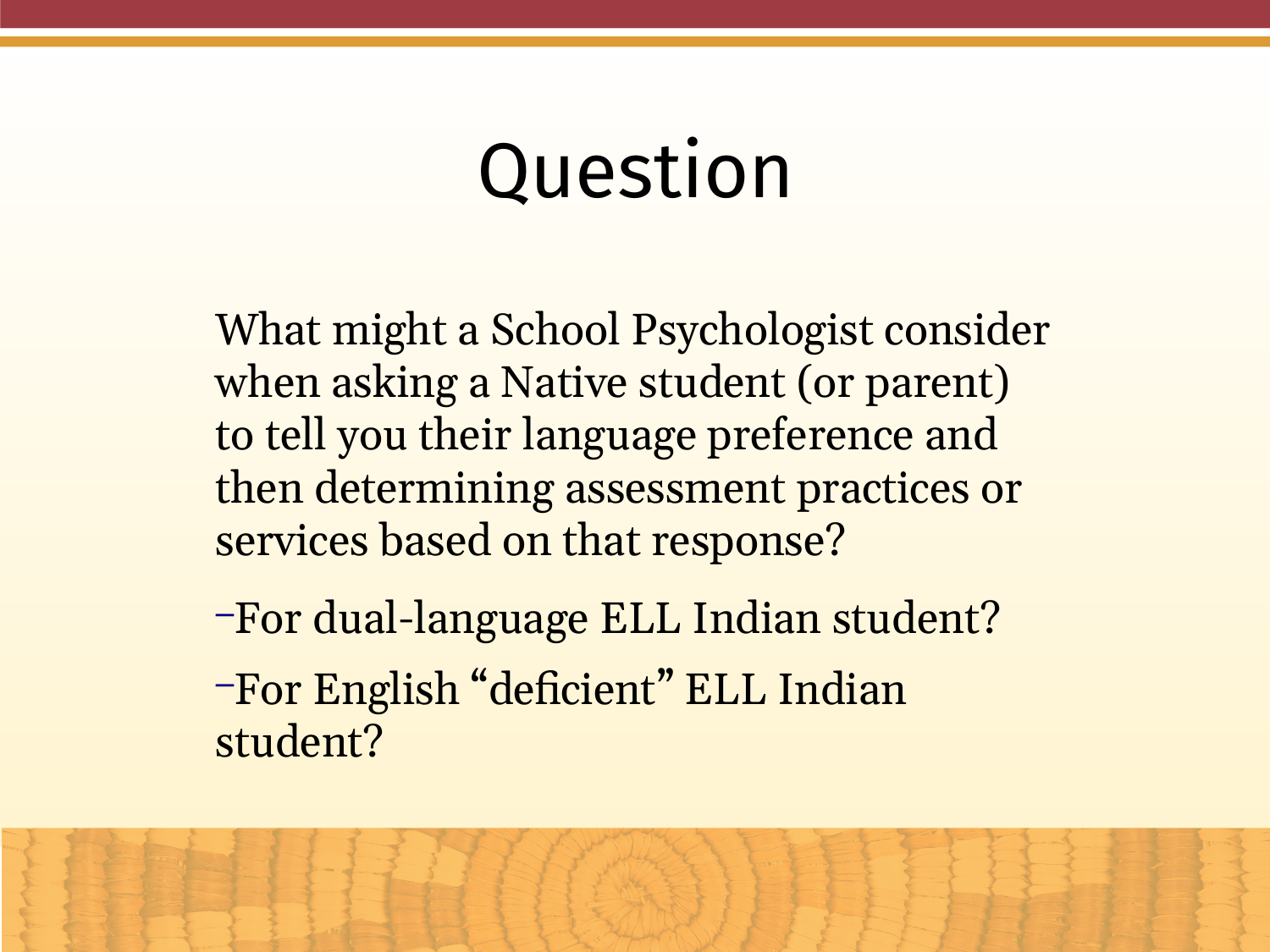

Question
What might a School Psychologist consider when asking a Native student (or parent) to tell you their language preference and then determining assessment practices or  services based on that response?
For dual-language ELL Indian student?
For English “deficient” ELL Indian student?